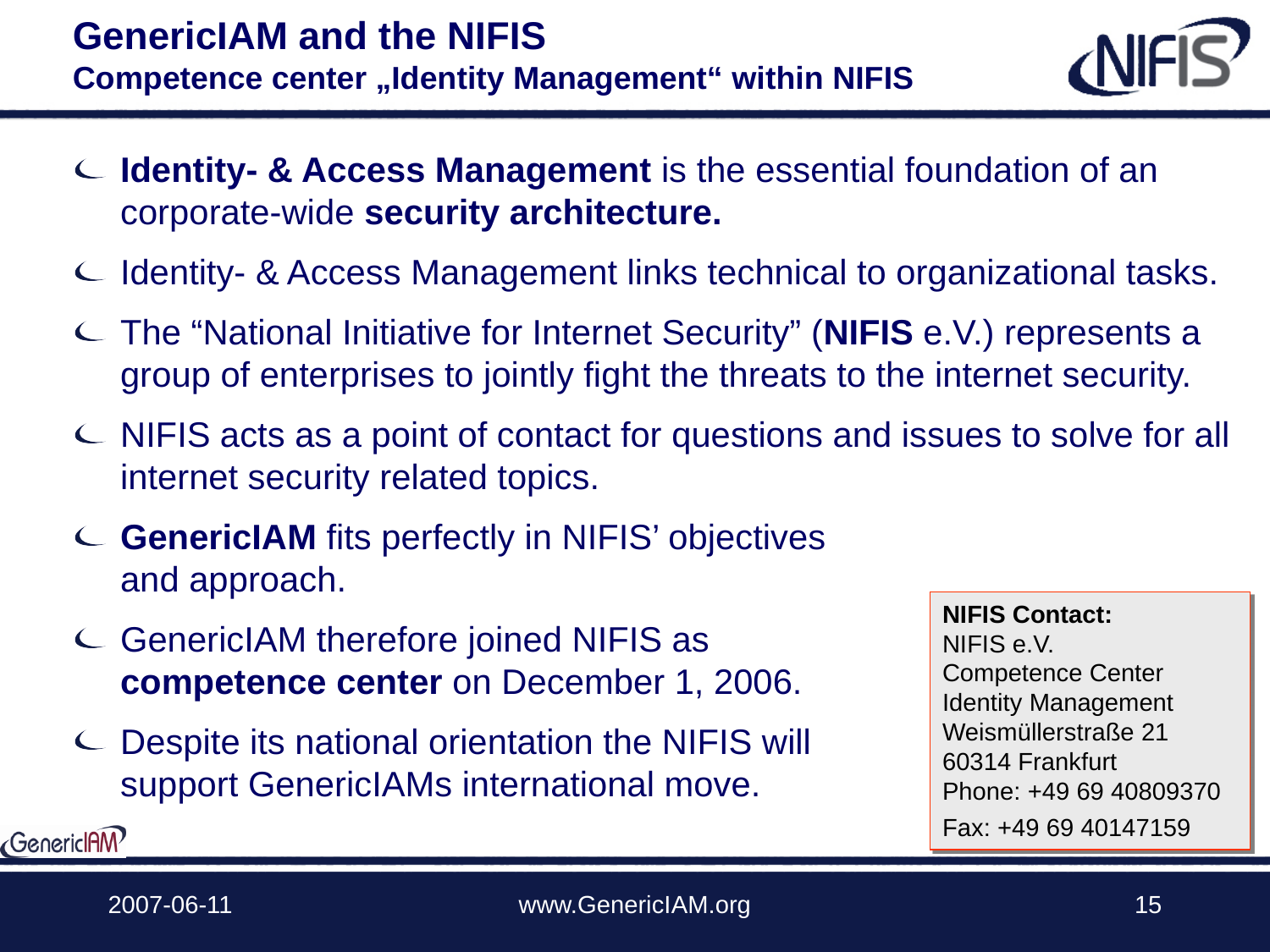

# GenericIAM and the NIFIS Competence center „Identity Management“ within NIFIS
Identity- & Access Management is the essential foundation of an corporate-wide security architecture.
Identity- & Access Management links technical to organizational tasks.
The “National Initiative for Internet Security” (NIFIS e.V.) represents a group of enterprises to jointly fight the threats to the internet security.
NIFIS acts as a point of contact for questions and issues to solve for all internet security related topics.
GenericIAM fits perfectly in NIFIS’ objectives
and approach.
GenericIAM therefore joined NIFIS as
competence center on December 1, 2006.
Despite its national orientation the NIFIS will
support GenericIAMs international move.
NIFIS Contact:
NIFIS e.V.
Competence Center Identity Management
Weismüllerstraße 21
60314 Frankfurt
Phone: +49 69 40809370
Fax: +49 69 40147159
2007-06-11
www.GenericIAM.org
15